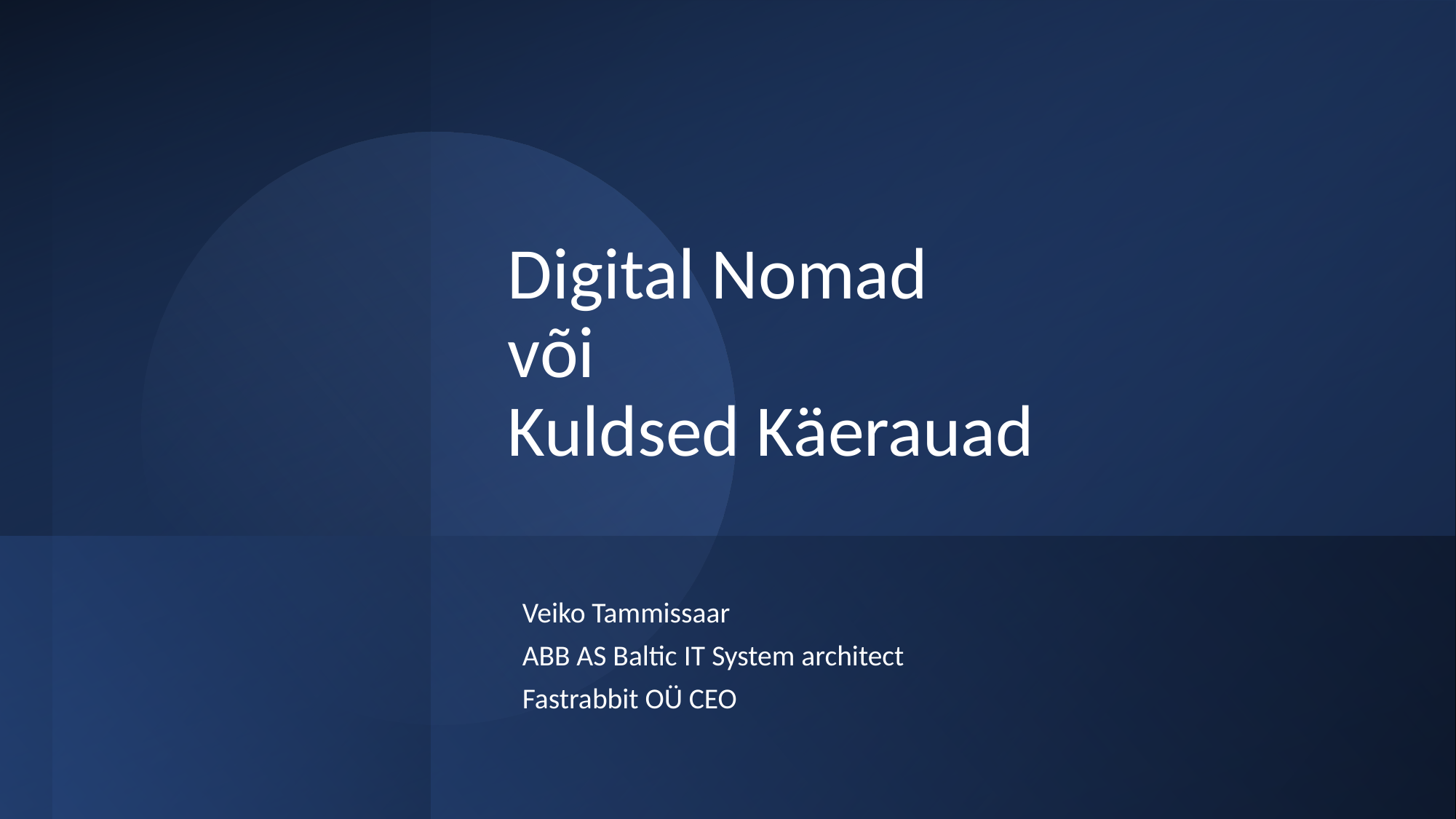

# Digital Nomad või Kuldsed Käerauad

Veiko Tammissaar
ABB AS Baltic IT System architect
Fastrabbit OÜ CEO